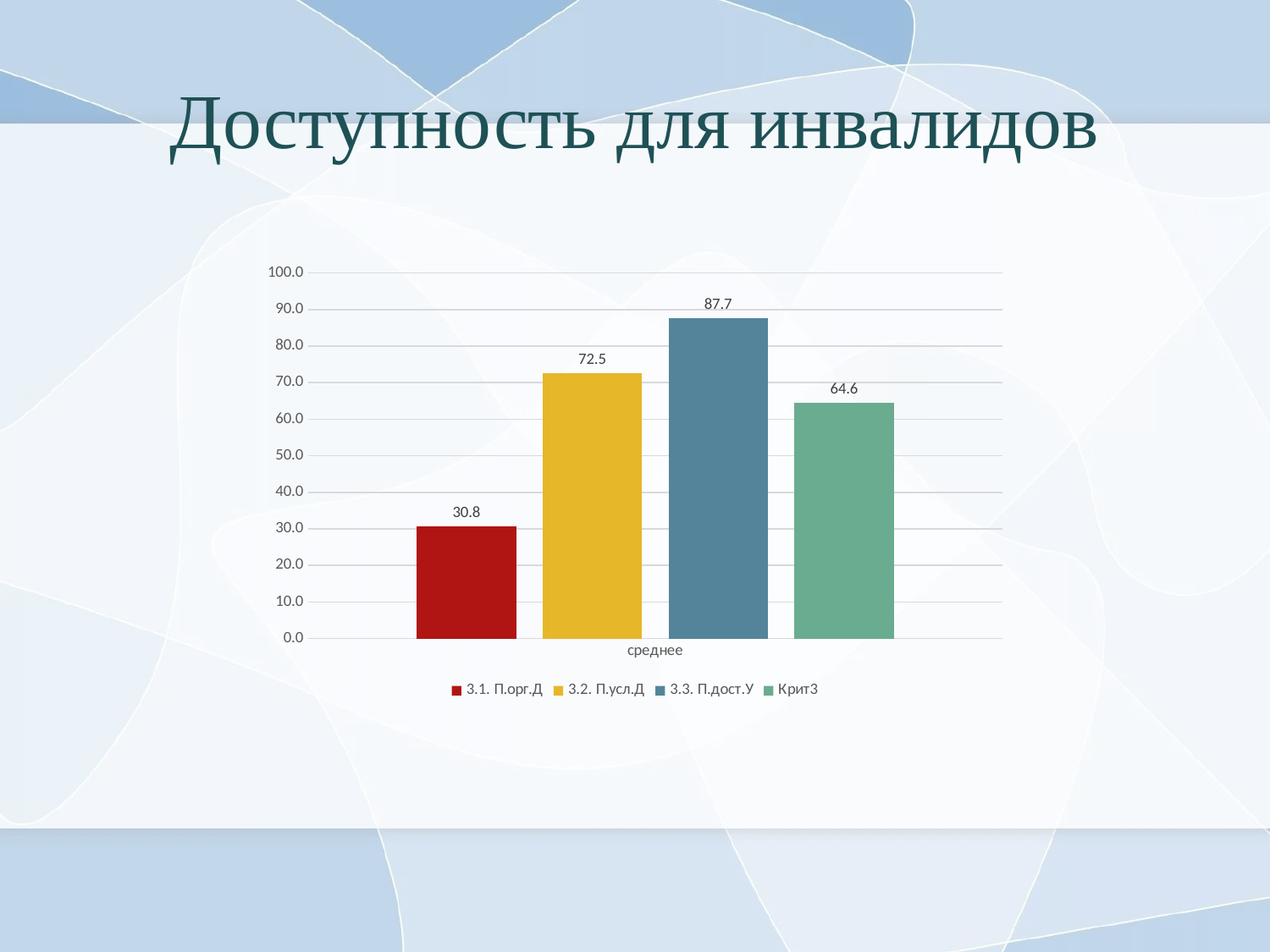

# Доступность для инвалидов

### Chart

| Category | 3.1. П.орг.Д | 3.2. П.усл.Д | 3.3. П.дост.У | Крит3 |
|---|---|---|---|---|
| среднее | 30.786516853932586 | 72.50936329588015 | 87.69682331541695 | 64.5501872659176 |